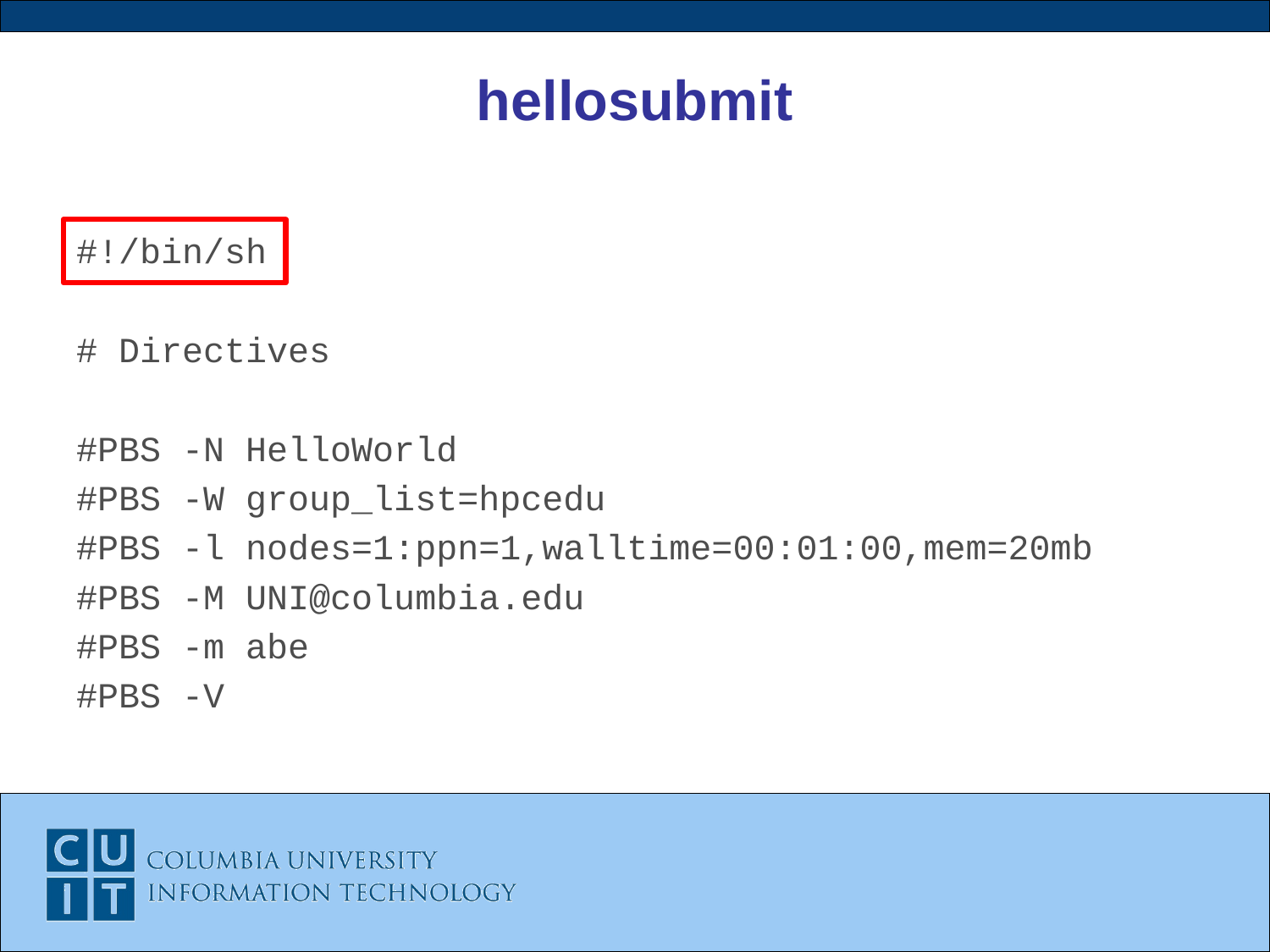

# hellosubmit

#!/bin/sh

# Directives

#PBS -N HelloWorld
#PBS -W group_list=hpcedu
#PBS -l nodes=1:ppn=1,walltime=00:01:00,mem=20mb
#PBS -M UNI@columbia.edu
#PBS -m abe
#PBS -V